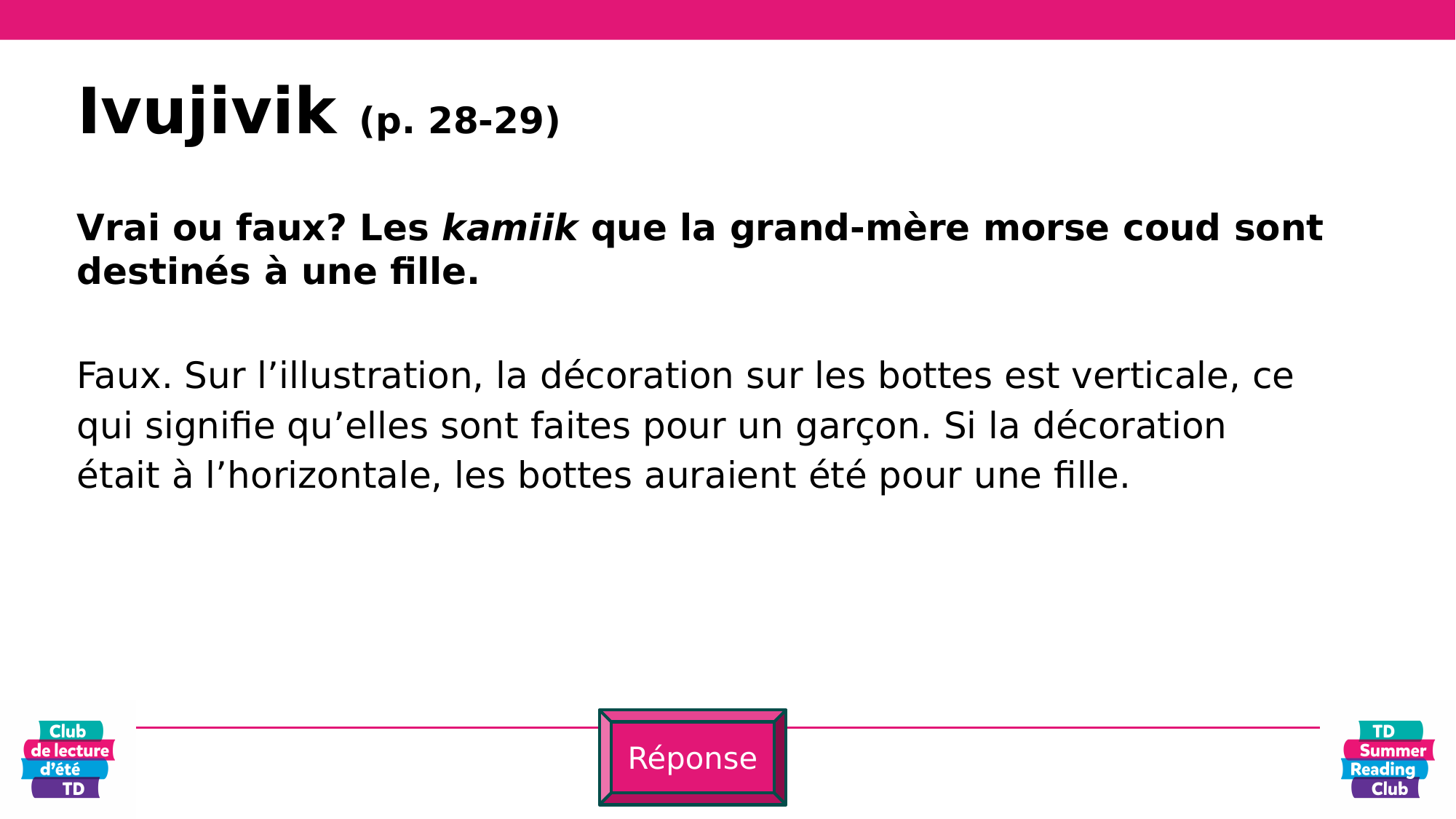

# Ivujivik (p. 28-29)
Vrai ou faux? Les kamiik que la grand-mère morse coud sont destinés à une fille.
Faux. Sur l’illustration, la décoration sur les bottes est verticale, ce qui signifie qu’elles sont faites pour un garçon. Si la décoration était à l’horizontale, les bottes auraient été pour une fille.
Réponse